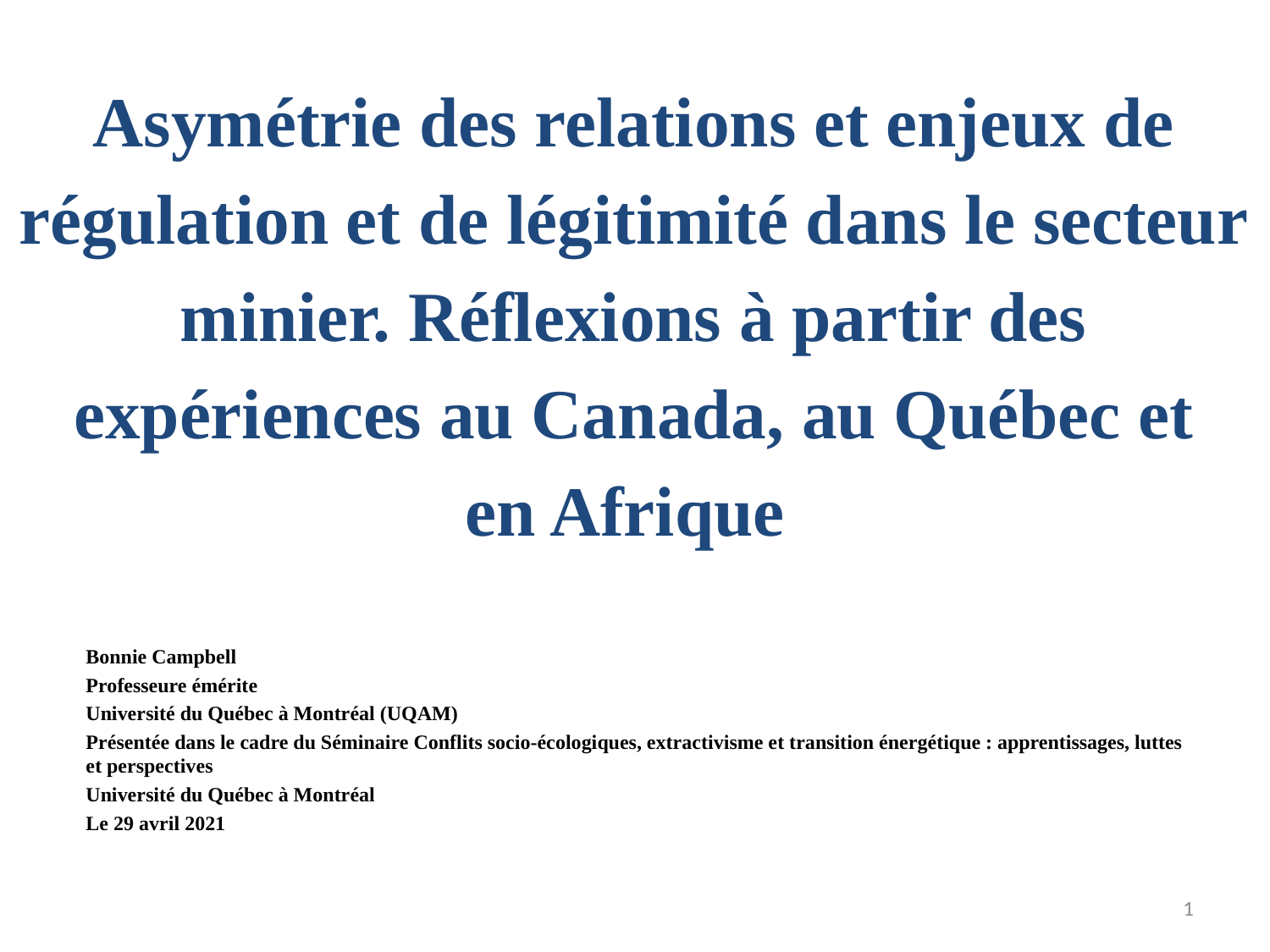

# Asymétrie des relations et enjeux de régulation et de légitimité dans le secteur minier. Réflexions à partir des expériences au Canada, au Québec et en Afrique

Bonnie Campbell
Professeure émérite
Université du Québec à Montréal (UQAM)
Présentée dans le cadre du Séminaire Conflits socio-écologiques, extractivisme et transition énergétique : apprentissages, luttes et perspectives
Université du Québec à Montréal
Le 29 avril 2021

1